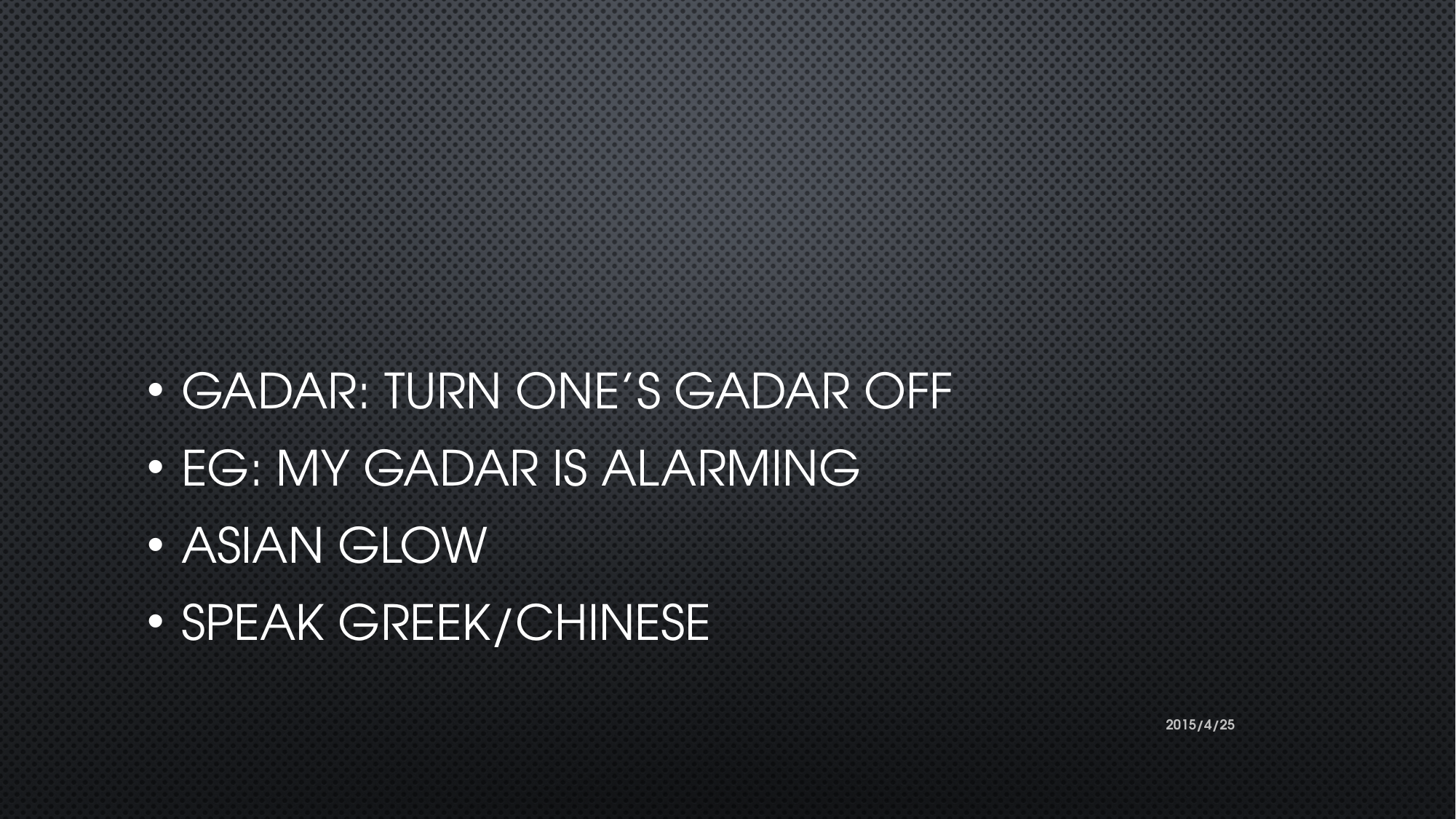

#
Gadar: turn one’s gadar off
Eg: my gadar is alarming
Asian glow
speak Greek/Chinese
2015/4/25